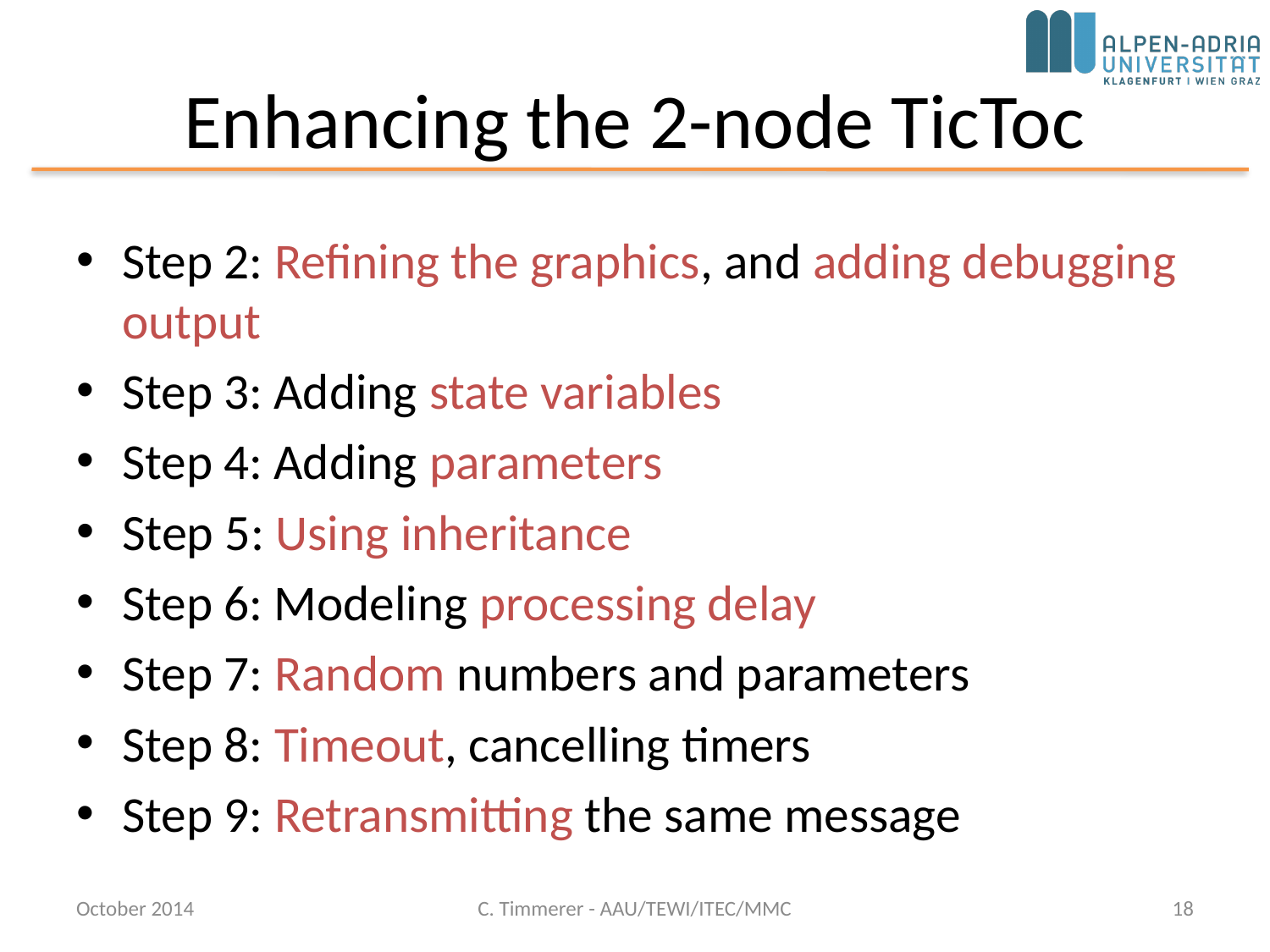

# Enhancing the 2-node TicToc
Step 2: Refining the graphics, and adding debugging output
Step 3: Adding state variables
Step 4: Adding parameters
Step 5: Using inheritance
Step 6: Modeling processing delay
Step 7: Random numbers and parameters
Step 8: Timeout, cancelling timers
Step 9: Retransmitting the same message
October 2014
C. Timmerer - AAU/TEWI/ITEC/MMC
18